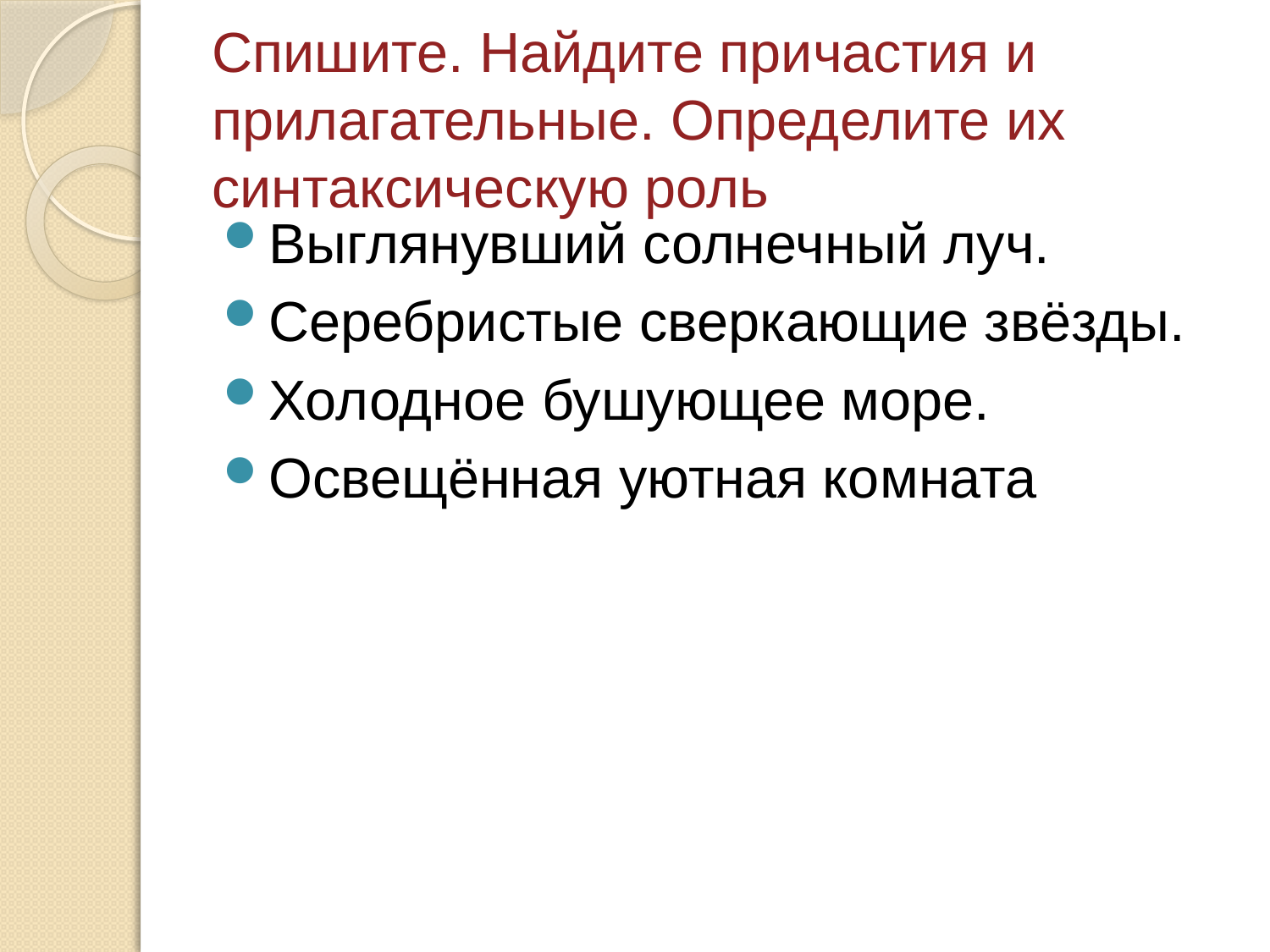

# Спишите. Найдите причастия и прилагательные. Определите их синтаксическую роль
Выглянувший солнечный луч.
Серебристые сверкающие звёзды.
Холодное бушующее море.
Освещённая уютная комната